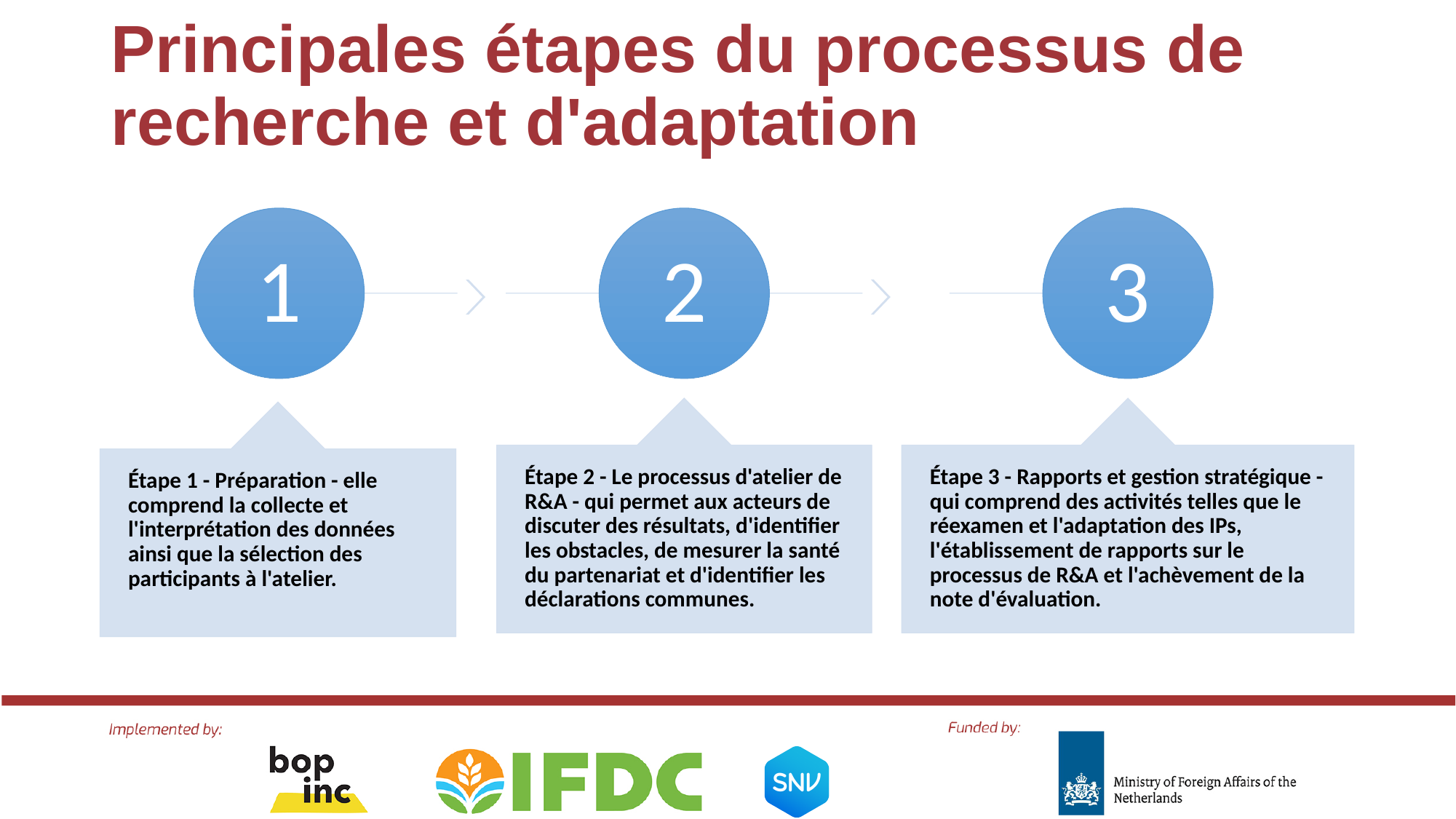

# Principales étapes du processus de recherche et d'adaptation
1
Étape 1 - Préparation - elle comprend la collecte et l'interprétation des données ainsi que la sélection des participants à l'atelier.
2
Étape 2 - Le processus d'atelier de R&A - qui permet aux acteurs de discuter des résultats, d'identifier les obstacles, de mesurer la santé du partenariat et d'identifier les déclarations communes.
3
Étape 3 - Rapports et gestion stratégique - qui comprend des activités telles que le réexamen et l'adaptation des IPs, l'établissement de rapports sur le processus de R&A et l'achèvement de la note d'évaluation.